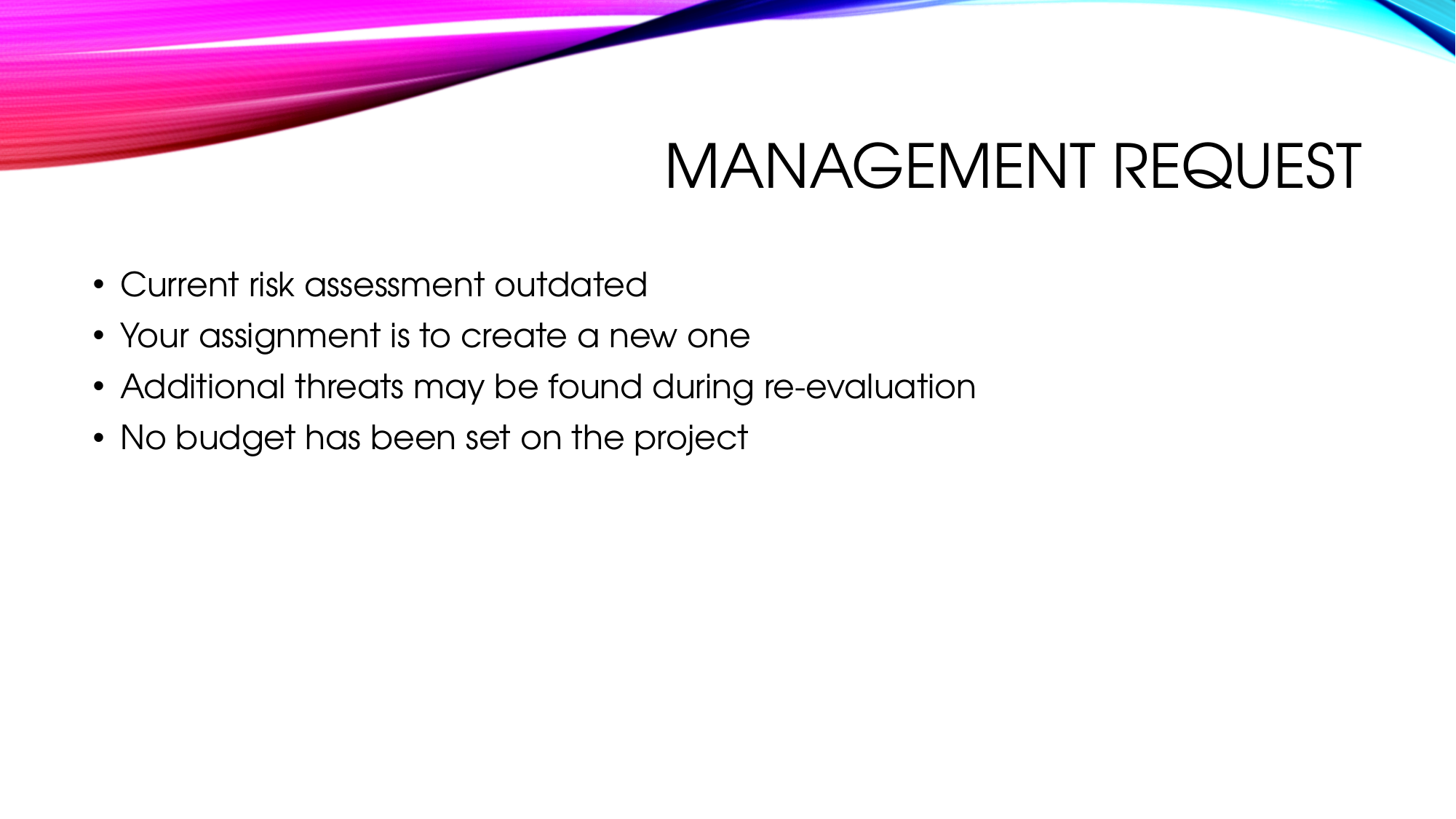

# Management request
Current risk assessment outdated
Your assignment is to create a new one
Additional threats may be found during re-evaluation
No budget has been set on the project